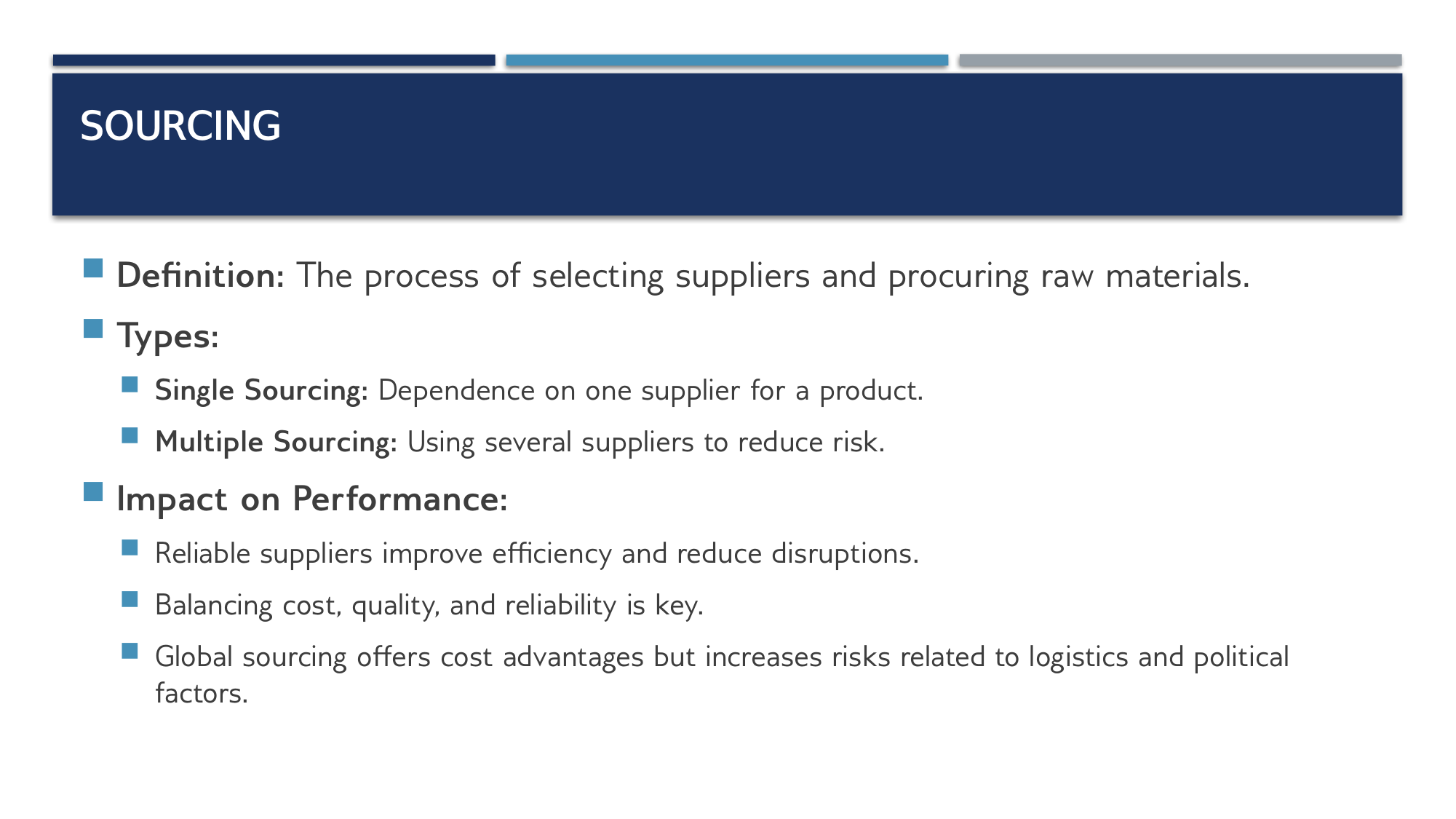

# Sourcing
Definition: The process of selecting suppliers and procuring raw materials.
Types:
Single Sourcing: Dependence on one supplier for a product.
Multiple Sourcing: Using several suppliers to reduce risk.
Impact on Performance:
Reliable suppliers improve efficiency and reduce disruptions.
Balancing cost, quality, and reliability is key.
Global sourcing offers cost advantages but increases risks related to logistics and political factors.